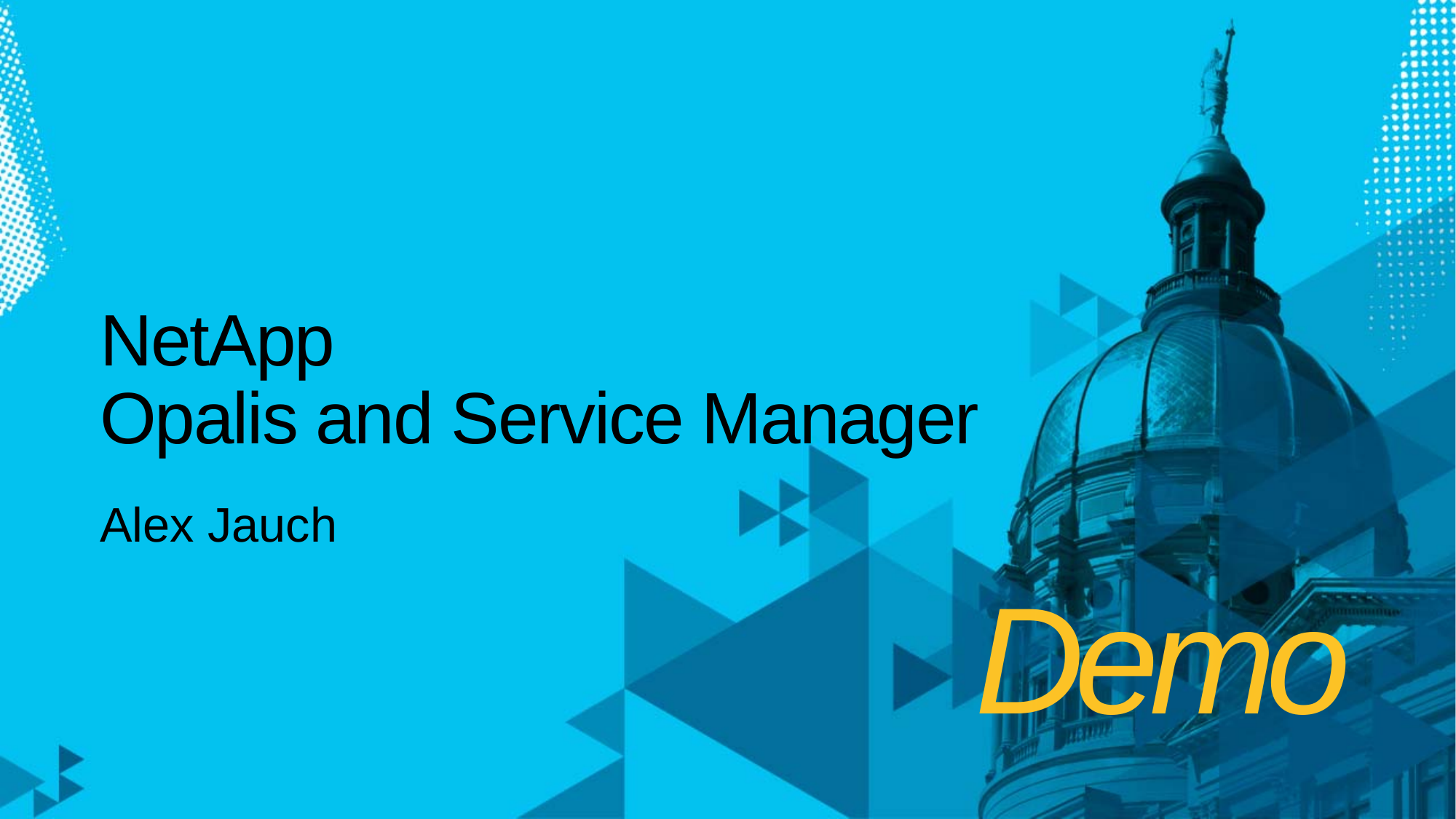

# NetApp Opalis and Service Manager
Alex Jauch
Demo